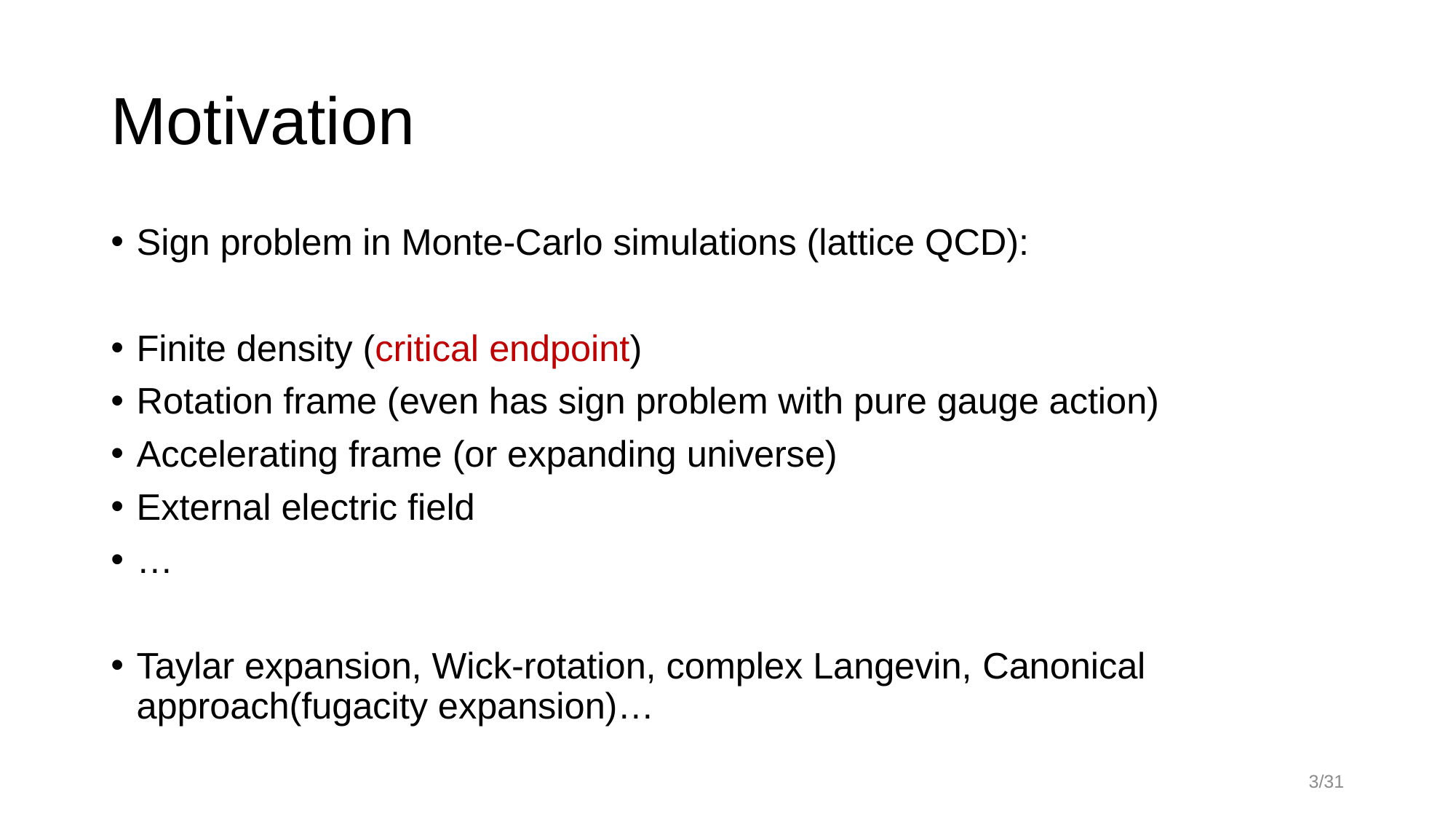

# Motivation
Sign problem in Monte-Carlo simulations (lattice QCD):

Finite density (critical endpoint)
Rotation frame (even has sign problem with pure gauge action)
Accelerating frame (or expanding universe)
External electric field
…

Taylar expansion, Wick-rotation, complex Langevin, Canonical approach(fugacity expansion)…
3/31